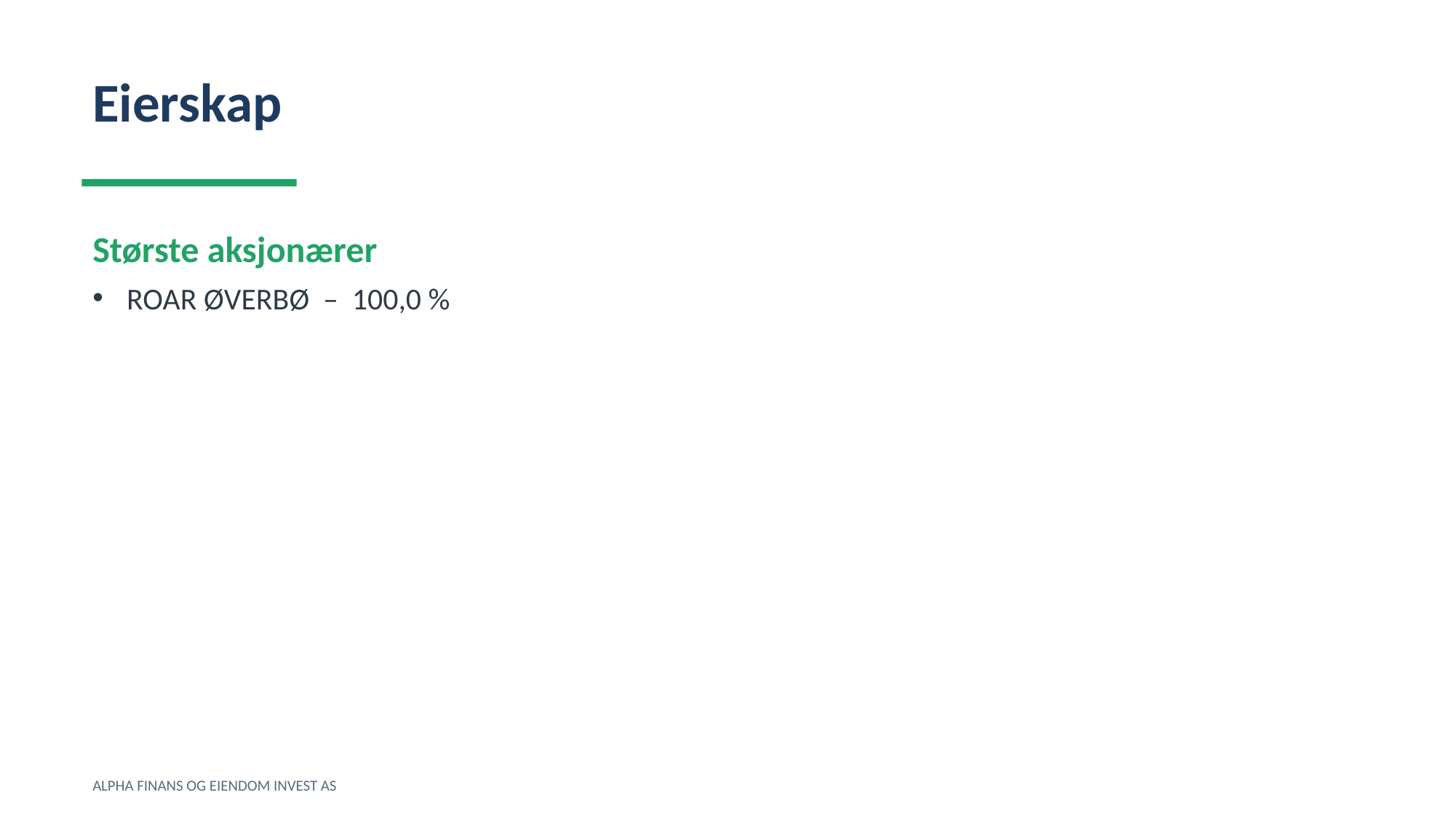

Eierskap

Største aksjonærer
ROAR ØVERBØ  –  100,0 %
ALPHA FINANS OG EIENDOM INVEST AS